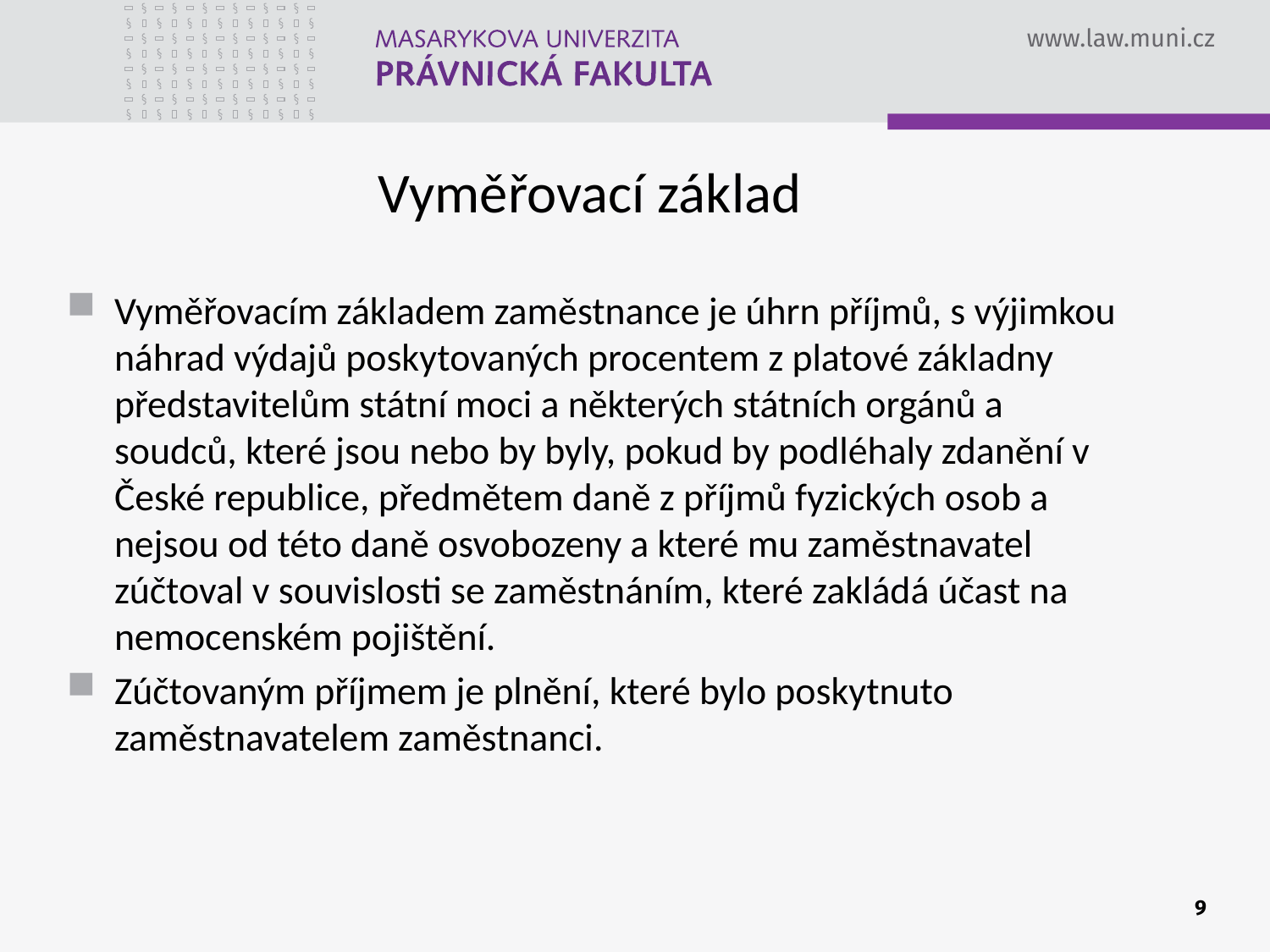

# Vyměřovací základ
Vyměřovacím základem zaměstnance je úhrn příjmů, s výjimkou náhrad výdajů poskytovaných procentem z platové základny představitelům státní moci a některých státních orgánů a soudců, které jsou nebo by byly, pokud by podléhaly zdanění v České republice, předmětem daně z příjmů fyzických osob a nejsou od této daně osvobozeny a které mu zaměstnavatel zúčtoval v souvislosti se zaměstnáním, které zakládá účast na nemocenském pojištění.
Zúčtovaným příjmem je plnění, které bylo poskytnuto zaměstnavatelem zaměstnanci.
9